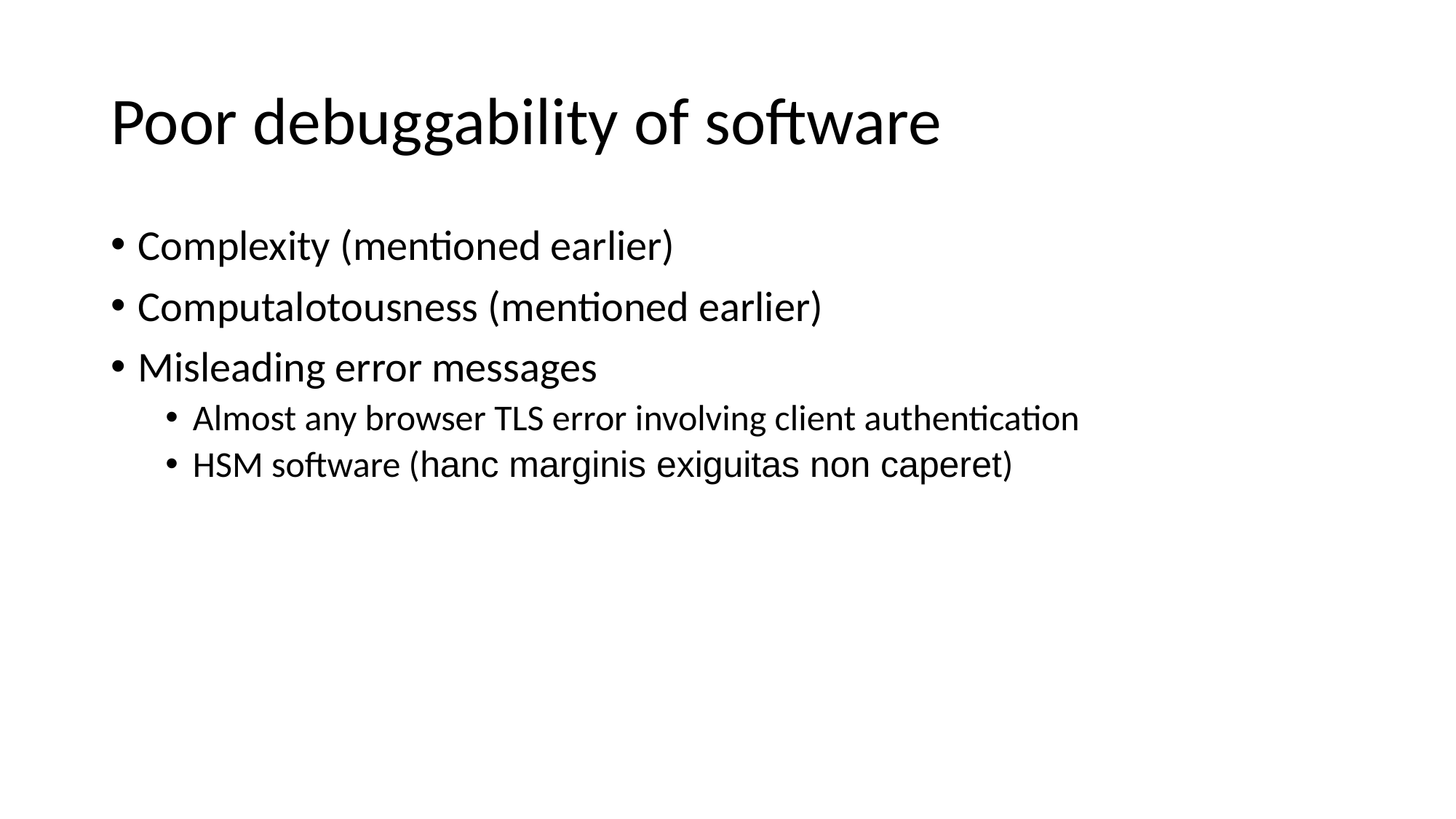

# Poor debuggability of software
Complexity (mentioned earlier)
Computalotousness (mentioned earlier)
Misleading error messages
Almost any browser TLS error involving client authentication
HSM software (hanc marginis exiguitas non caperet)